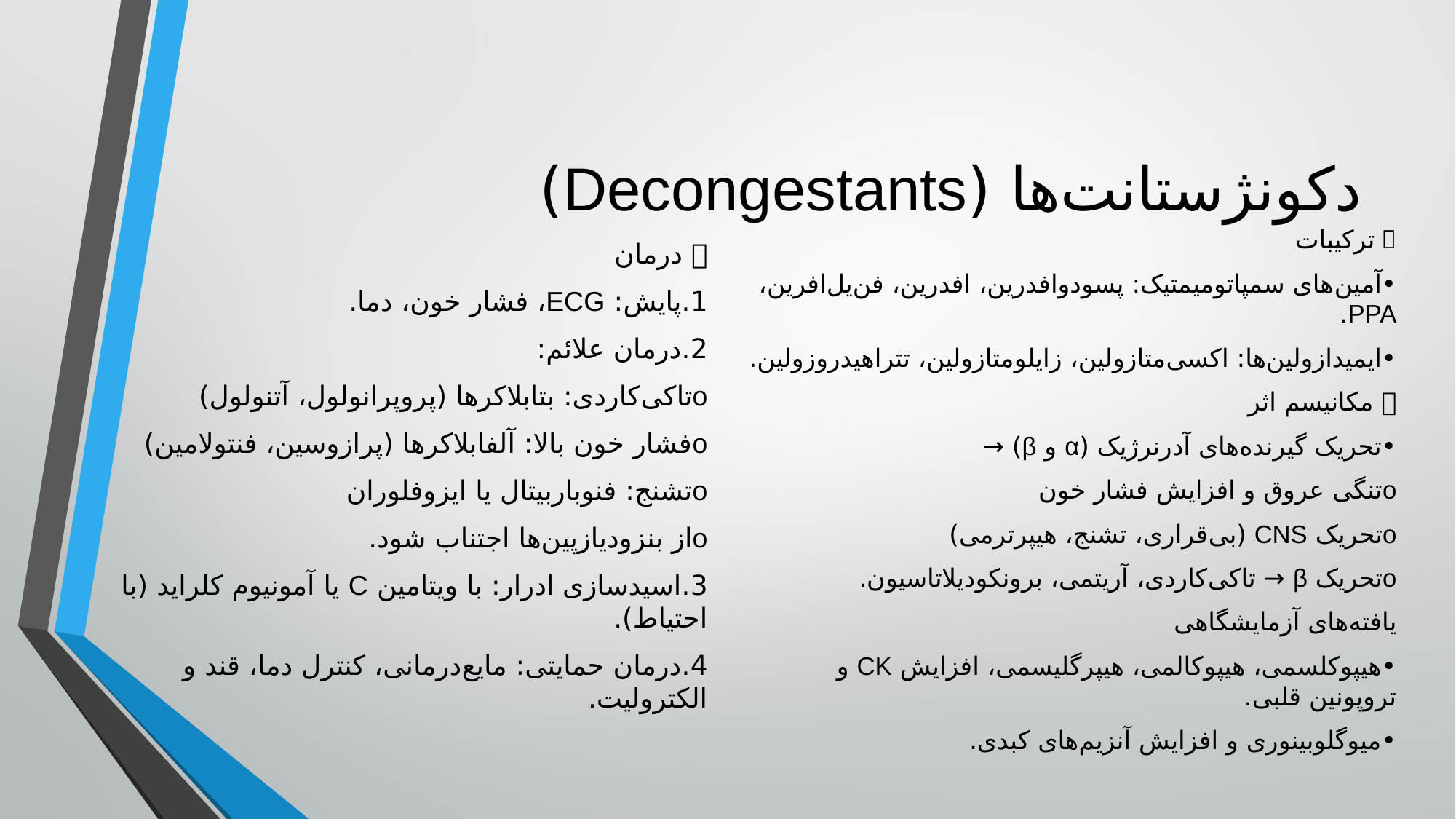

# دکونژستانت‌ها (Decongestants)
🩺 درمان
1.	پایش: ECG، فشار خون، دما.
2.	درمان علائم:
o	تاکی‌کاردی: بتابلاکرها (پروپرانولول، آتنولول)
o	فشار خون بالا: آلفابلاکرها (پرازوسین، فنتولامین)
o	تشنج: فنوباربیتال یا ایزو‌فلو‌ران
o	از بنزودیازپین‌ها اجتناب شود.
3.	اسیدسازی ادرار: با ویتامین C یا آمونیوم کلراید (با احتیاط).
4.	درمان حمایتی: مایع‌درمانی، کنترل دما، قند و الکترولیت.

🔹 ترکیبات
•	آمین‌های سمپاتومیمتیک: پسودوافدرین، افدرین، فن‌یل‌افرین، PPA.
•	ایمیدازولین‌ها: اکسی‌متازولین، زایلو‌متازولین، تتراهیدروزولین.
🧬 مکانیسم اثر
•	تحریک گیرنده‌های آدرنرژیک (α و β) →
o	تنگی عروق و افزایش فشار خون
o	تحریک CNS (بی‌قراری، تشنج، هیپرترمی)
o	تحریک β → تاکی‌کاردی، آریتمی، برونکودیلاتاسیون.
یافته‌های آزمایشگاهی
•	هیپوکلسمی، هیپو‌کالمی، هیپرگلیسمی، افزایش CK و تروپونین قلبی.
•	میوگلوبینوری و افزایش آنزیم‌های کبدی.